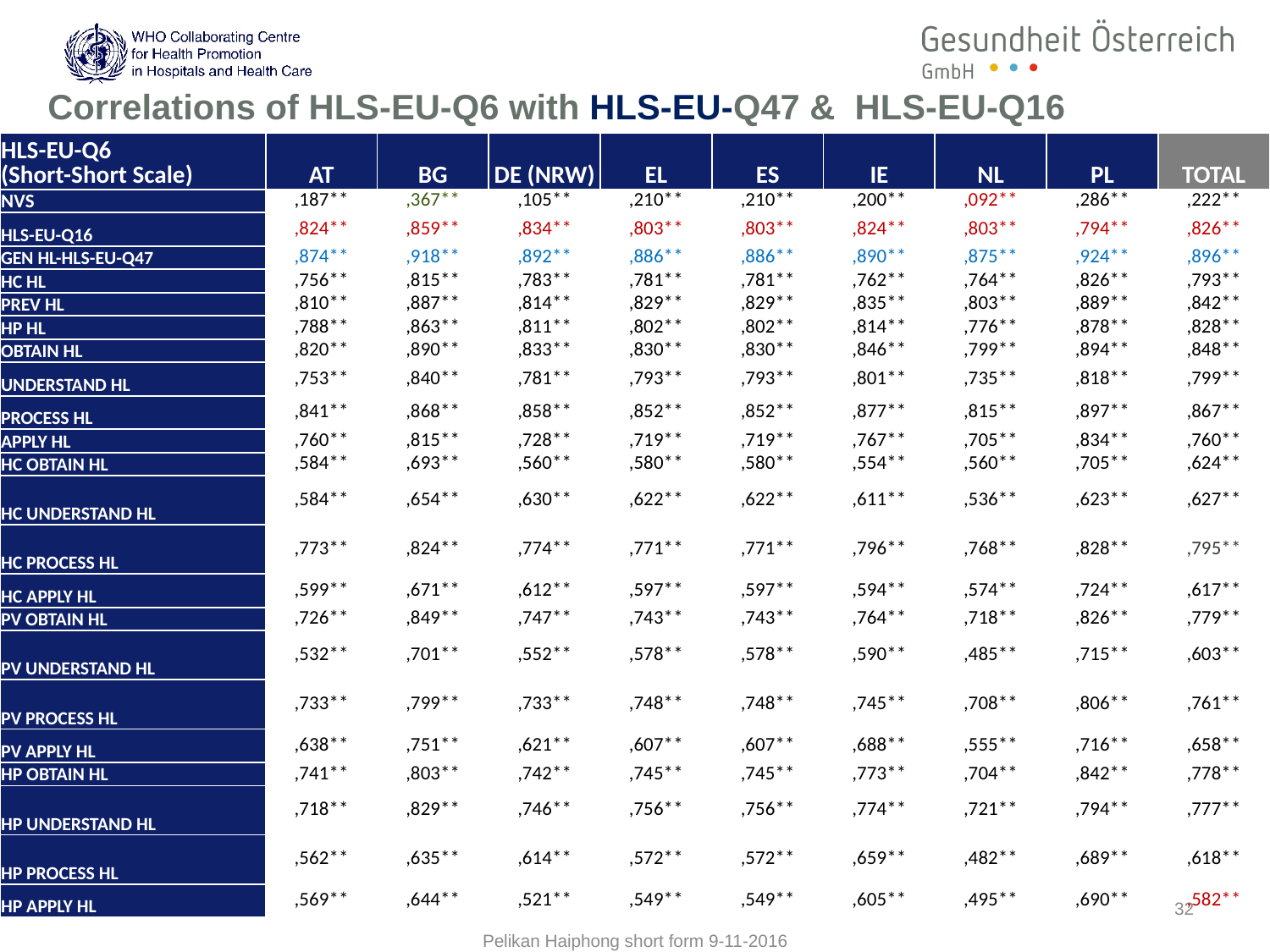

# Correlations of HLS-EU-Q6 with HLS-EU-Q47 &  HLS-EU-Q16
| HLS-EU-Q6 (Short-Short Scale) | AT | BG | DE (NRW) | EL | ES | IE | NL | PL | TOTAL |
| --- | --- | --- | --- | --- | --- | --- | --- | --- | --- |
| NVS | ,187\*\* | ,367\*\* | ,105\*\* | ,210\*\* | ,210\*\* | ,200\*\* | ,092\*\* | ,286\*\* | ,222\*\* |
| HLS-EU-Q16 | ,824\*\* | ,859\*\* | ,834\*\* | ,803\*\* | ,803\*\* | ,824\*\* | ,803\*\* | ,794\*\* | ,826\*\* |
| GEN HL-HLS-EU-Q47 | ,874\*\* | ,918\*\* | ,892\*\* | ,886\*\* | ,886\*\* | ,890\*\* | ,875\*\* | ,924\*\* | ,896\*\* |
| HC HL | ,756\*\* | ,815\*\* | ,783\*\* | ,781\*\* | ,781\*\* | ,762\*\* | ,764\*\* | ,826\*\* | ,793\*\* |
| PREV HL | ,810\*\* | ,887\*\* | ,814\*\* | ,829\*\* | ,829\*\* | ,835\*\* | ,803\*\* | ,889\*\* | ,842\*\* |
| HP HL | ,788\*\* | ,863\*\* | ,811\*\* | ,802\*\* | ,802\*\* | ,814\*\* | ,776\*\* | ,878\*\* | ,828\*\* |
| OBTAIN HL | ,820\*\* | ,890\*\* | ,833\*\* | ,830\*\* | ,830\*\* | ,846\*\* | ,799\*\* | ,894\*\* | ,848\*\* |
| UNDERSTAND HL | ,753\*\* | ,840\*\* | ,781\*\* | ,793\*\* | ,793\*\* | ,801\*\* | ,735\*\* | ,818\*\* | ,799\*\* |
| PROCESS HL | ,841\*\* | ,868\*\* | ,858\*\* | ,852\*\* | ,852\*\* | ,877\*\* | ,815\*\* | ,897\*\* | ,867\*\* |
| APPLY HL | ,760\*\* | ,815\*\* | ,728\*\* | ,719\*\* | ,719\*\* | ,767\*\* | ,705\*\* | ,834\*\* | ,760\*\* |
| HC OBTAIN HL | ,584\*\* | ,693\*\* | ,560\*\* | ,580\*\* | ,580\*\* | ,554\*\* | ,560\*\* | ,705\*\* | ,624\*\* |
| HC UNDERSTAND HL | ,584\*\* | ,654\*\* | ,630\*\* | ,622\*\* | ,622\*\* | ,611\*\* | ,536\*\* | ,623\*\* | ,627\*\* |
| HC PROCESS HL | ,773\*\* | ,824\*\* | ,774\*\* | ,771\*\* | ,771\*\* | ,796\*\* | ,768\*\* | ,828\*\* | ,795\*\* |
| HC APPLY HL | ,599\*\* | ,671\*\* | ,612\*\* | ,597\*\* | ,597\*\* | ,594\*\* | ,574\*\* | ,724\*\* | ,617\*\* |
| PV OBTAIN HL | ,726\*\* | ,849\*\* | ,747\*\* | ,743\*\* | ,743\*\* | ,764\*\* | ,718\*\* | ,826\*\* | ,779\*\* |
| PV UNDERSTAND HL | ,532\*\* | ,701\*\* | ,552\*\* | ,578\*\* | ,578\*\* | ,590\*\* | ,485\*\* | ,715\*\* | ,603\*\* |
| PV PROCESS HL | ,733\*\* | ,799\*\* | ,733\*\* | ,748\*\* | ,748\*\* | ,745\*\* | ,708\*\* | ,806\*\* | ,761\*\* |
| PV APPLY HL | ,638\*\* | ,751\*\* | ,621\*\* | ,607\*\* | ,607\*\* | ,688\*\* | ,555\*\* | ,716\*\* | ,658\*\* |
| HP OBTAIN HL | ,741\*\* | ,803\*\* | ,742\*\* | ,745\*\* | ,745\*\* | ,773\*\* | ,704\*\* | ,842\*\* | ,778\*\* |
| HP UNDERSTAND HL | ,718\*\* | ,829\*\* | ,746\*\* | ,756\*\* | ,756\*\* | ,774\*\* | ,721\*\* | ,794\*\* | ,777\*\* |
| HP PROCESS HL | ,562\*\* | ,635\*\* | ,614\*\* | ,572\*\* | ,572\*\* | ,659\*\* | ,482\*\* | ,689\*\* | ,618\*\* |
| HP APPLY HL | ,569\*\* | ,644\*\* | ,521\*\* | ,549\*\* | ,549\*\* | ,605\*\* | ,495\*\* | ,690\*\* | ,582\*\* |
32
Pelikan Haiphong short form 9-11-2016